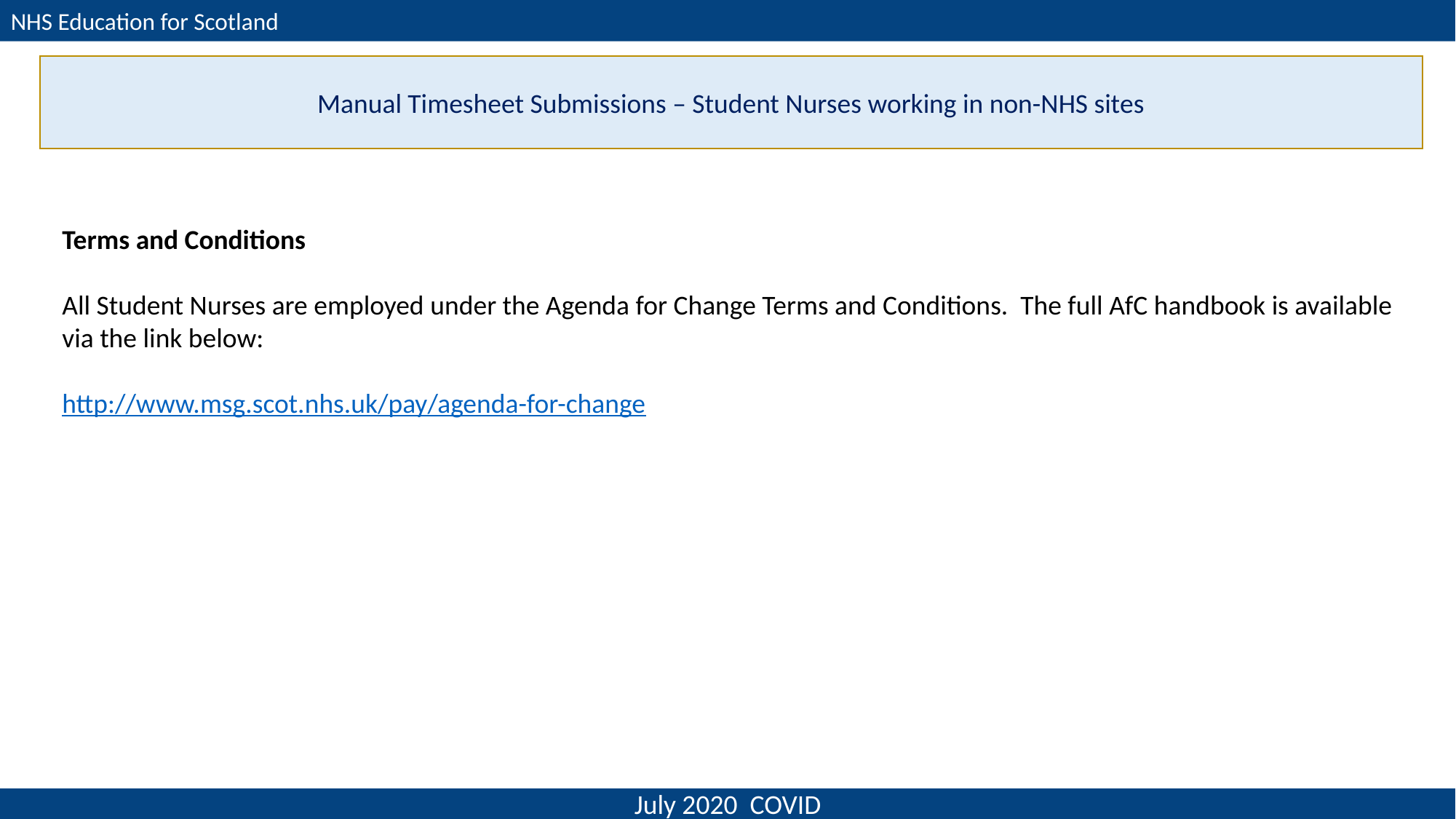

NHS Education for Scotland
Manual Timesheet Submissions – Student Nurses working in non-NHS sites
Terms and Conditions

All Student Nurses are employed under the Agenda for Change Terms and Conditions.  The full AfC handbook is available via the link below:

http://www.msg.scot.nhs.uk/pay/agenda-for-change

July 2020  COVID